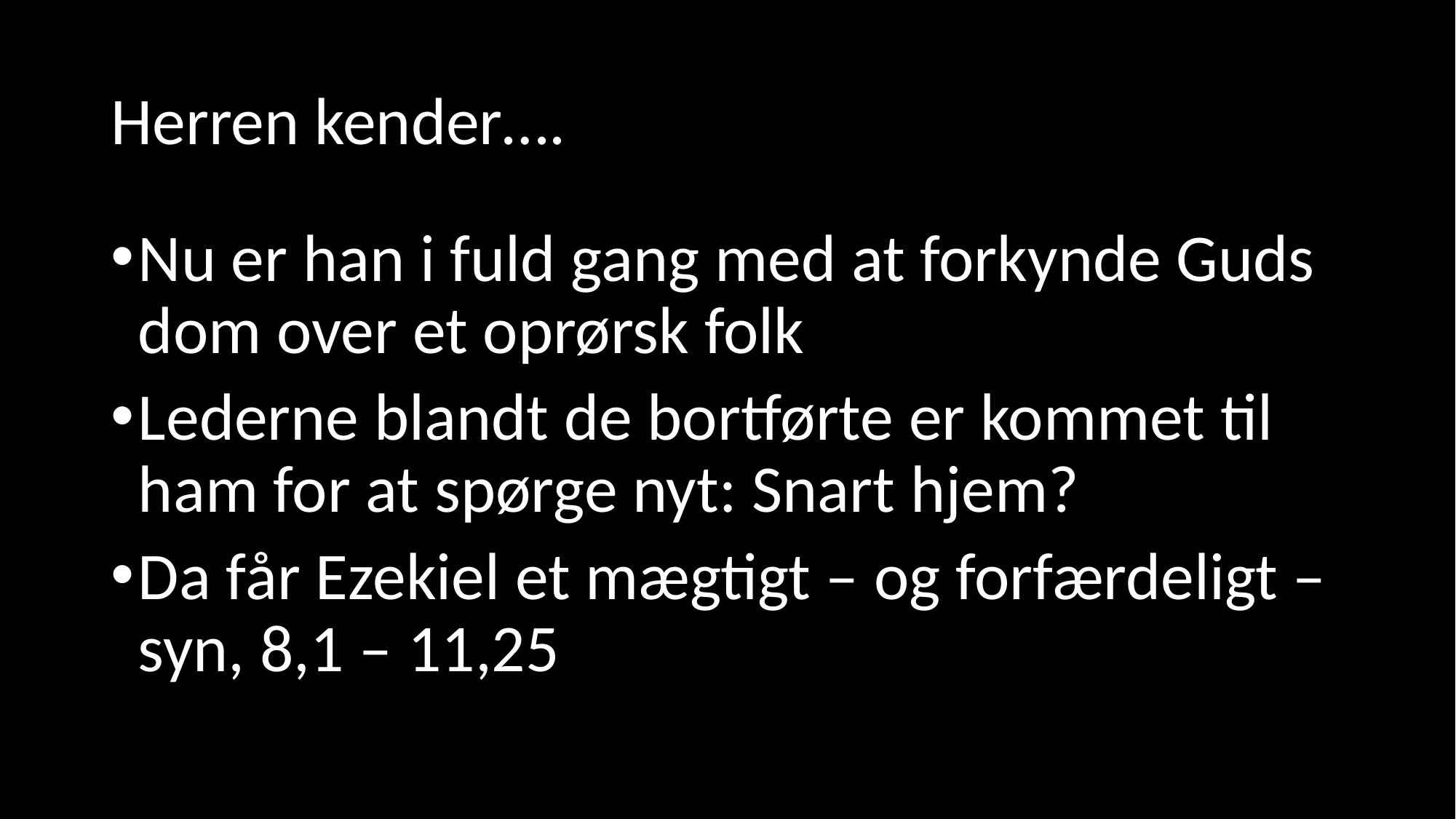

# Herren kender….
Nu er han i fuld gang med at forkynde Guds dom over et oprørsk folk
Lederne blandt de bortførte er kommet til ham for at spørge nyt: Snart hjem?
Da får Ezekiel et mægtigt – og forfærdeligt – syn, 8,1 – 11,25